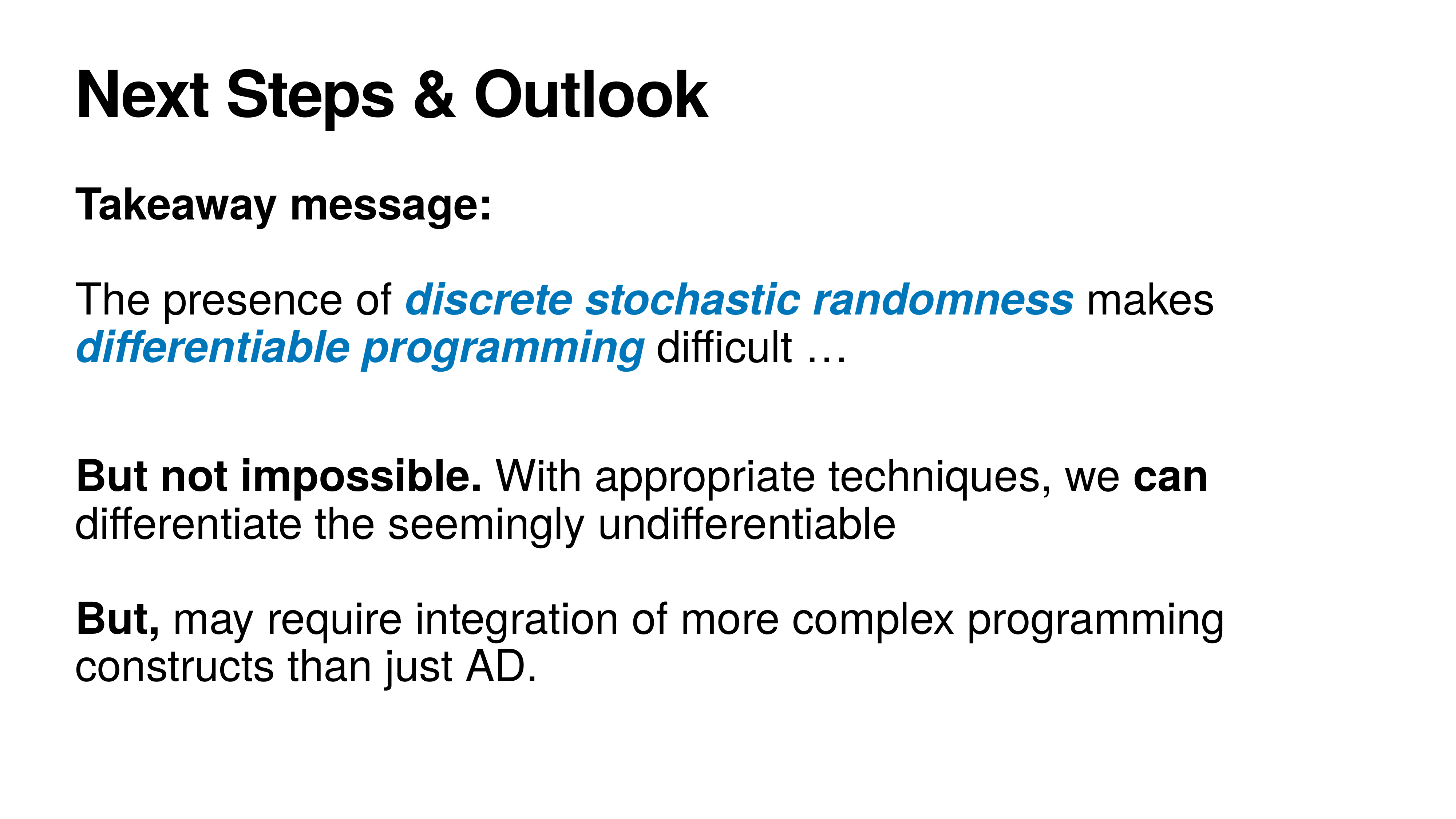

# Next Steps & Outlook
Takeaway message:
The presence of discrete stochastic randomness makes
differentiable programming difficult …
But not impossible. With appropriate techniques, we can
differentiate the seemingly undifferentiable
But, may require integration of more complex programming constructs than just AD.